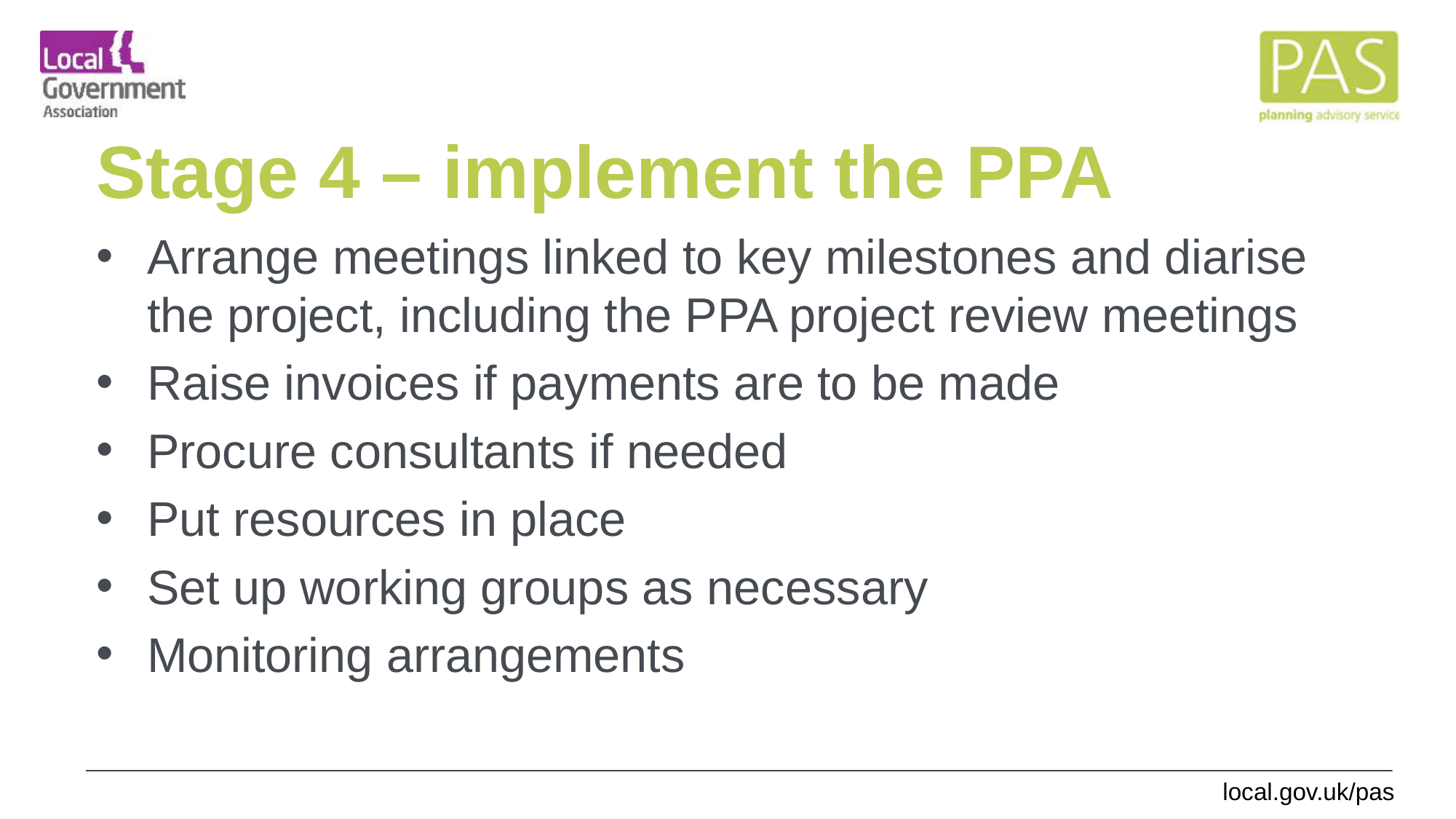

# Stage 4 – implement the PPA
Arrange meetings linked to key milestones and diarise the project, including the PPA project review meetings
Raise invoices if payments are to be made
Procure consultants if needed
Put resources in place
Set up working groups as necessary
Monitoring arrangements